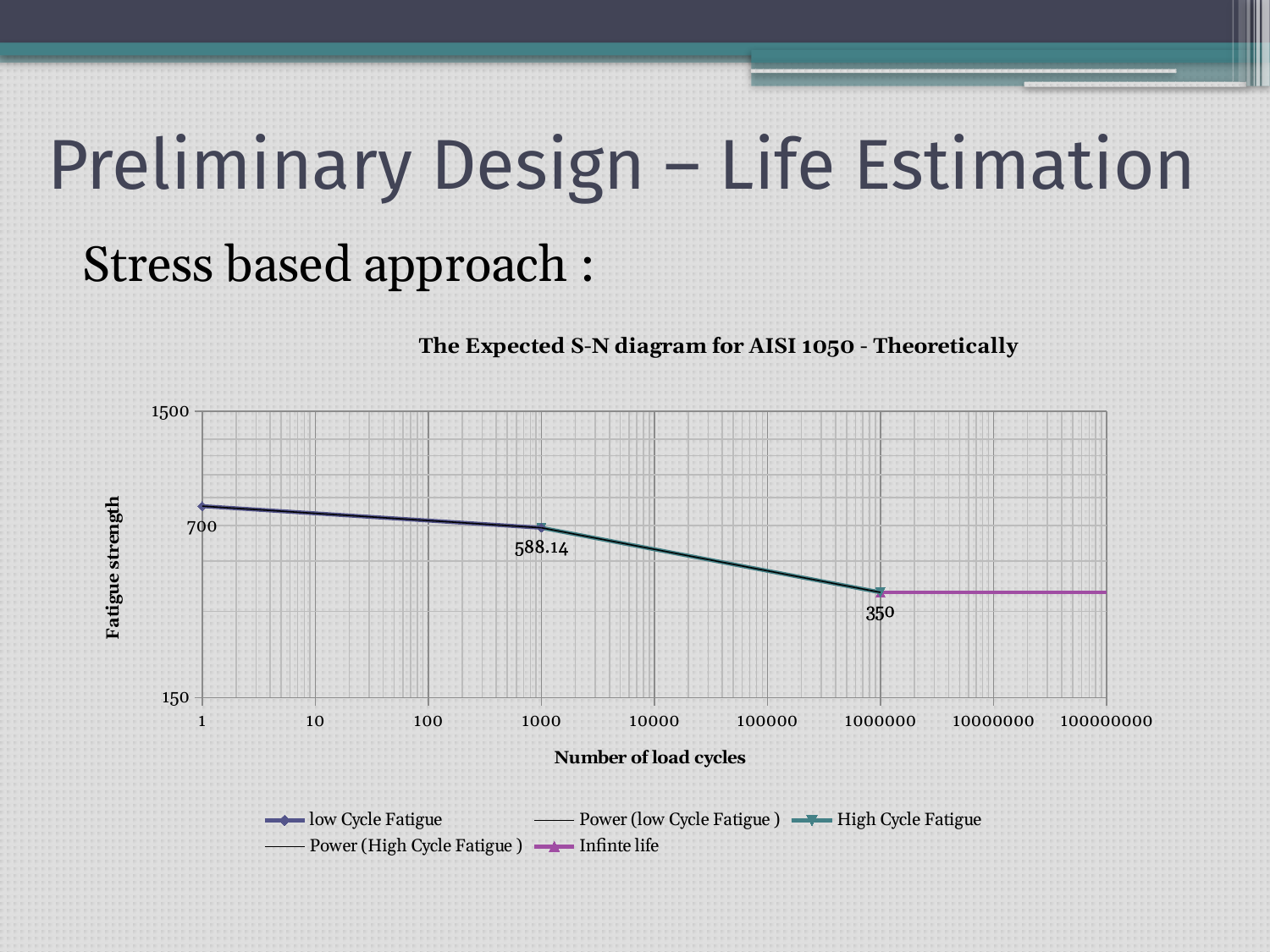

# Preliminary Design – Life Estimation
Stress based approach :

### Chart: The Expected S-N diagram for AISI 1050 - Theoretically

| Category |  |  |  |
|---|---|---|---|